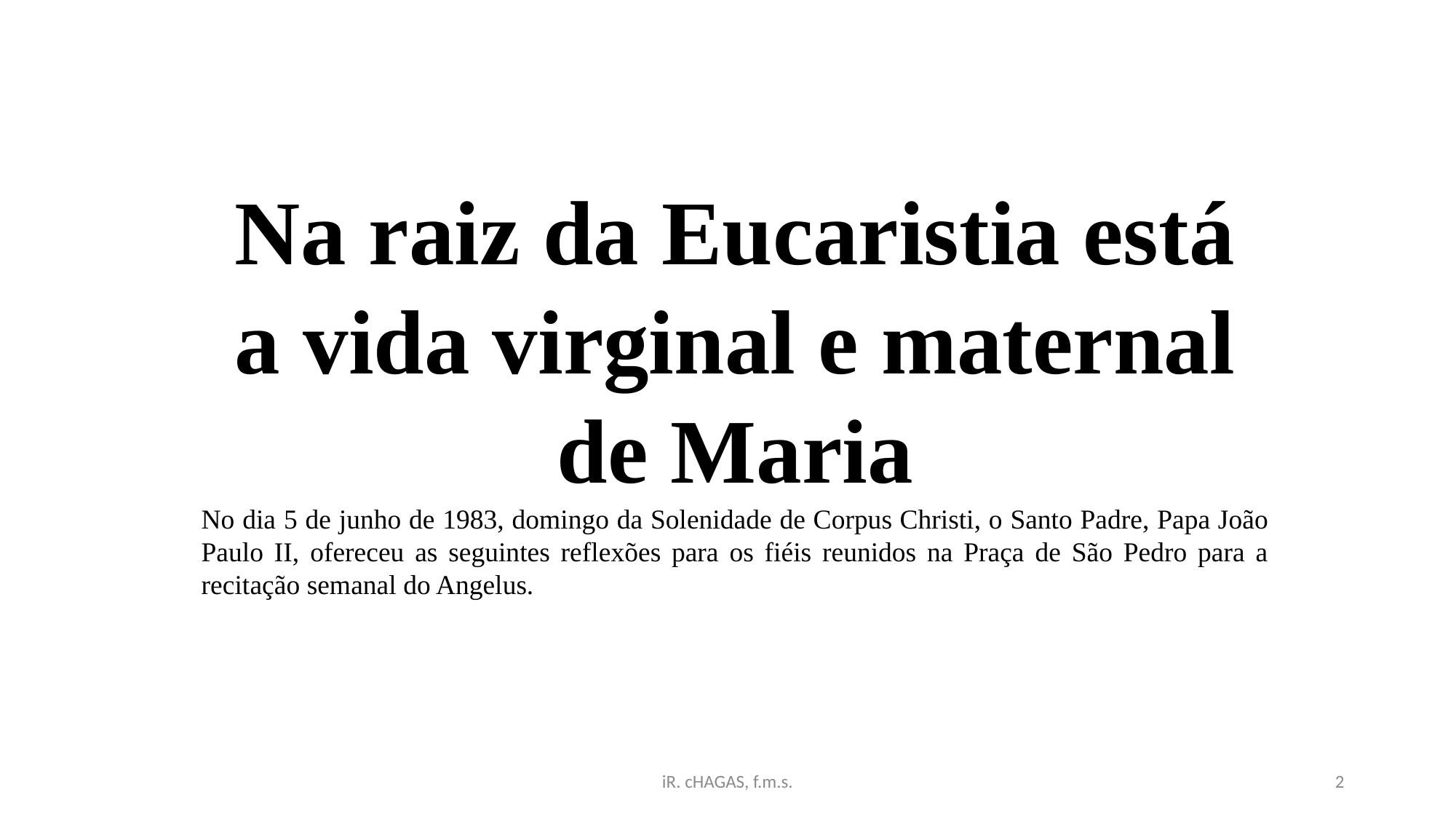

Na raiz da Eucaristia está a vida virginal e maternal de Maria
No dia 5 de junho de 1983, domingo da Solenidade de Corpus Christi, o Santo Padre, Papa João Paulo II, ofereceu as seguintes reflexões para os fiéis reunidos na Praça de São Pedro para a recitação semanal do Angelus.
iR. cHAGAS, f.m.s.
2